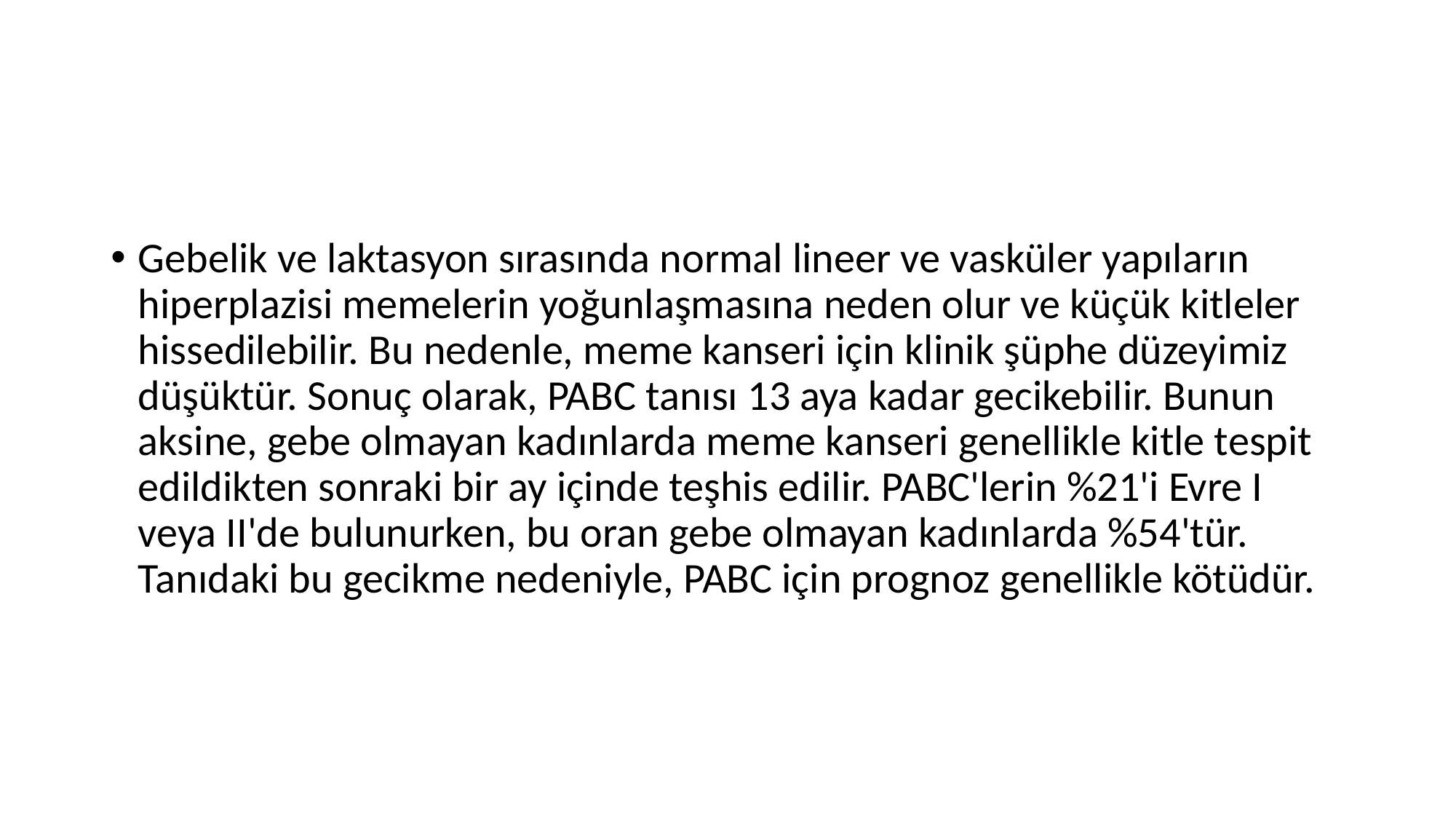

#

Gebelik ve laktasyon sırasında normal lineer ve vasküler yapıların hiperplazisi memelerin yoğunlaşmasına neden olur ve küçük kitleler hissedilebilir. Bu nedenle, meme kanseri için klinik şüphe düzeyimiz düşüktür. Sonuç olarak, PABC tanısı 13 aya kadar gecikebilir. Bunun aksine, gebe olmayan kadınlarda meme kanseri genellikle kitle tespit edildikten sonraki bir ay içinde teşhis edilir. PABC'lerin %21'i Evre I veya II'de bulunurken, bu oran gebe olmayan kadınlarda %54'tür. Tanıdaki bu gecikme nedeniyle, PABC için prognoz genellikle kötüdür.